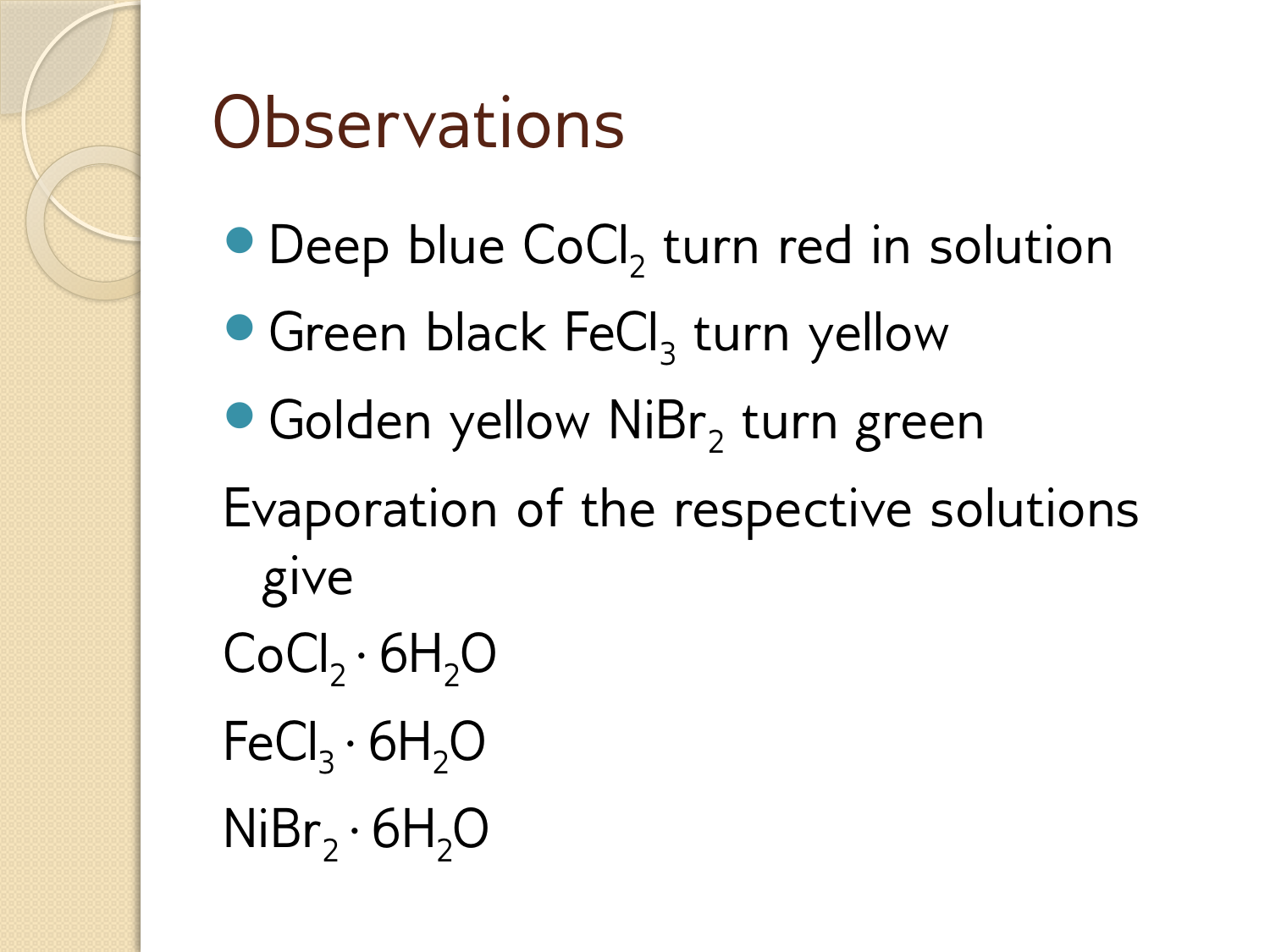

# Observations
Deep blue CoCl2 turn red in solution
Green black FeCl3 turn yellow
Golden yellow NiBr2 turn green
Evaporation of the respective solutions give
CoCl2⋅6H2O
FeCl3⋅6H2O
NiBr2⋅6H2O